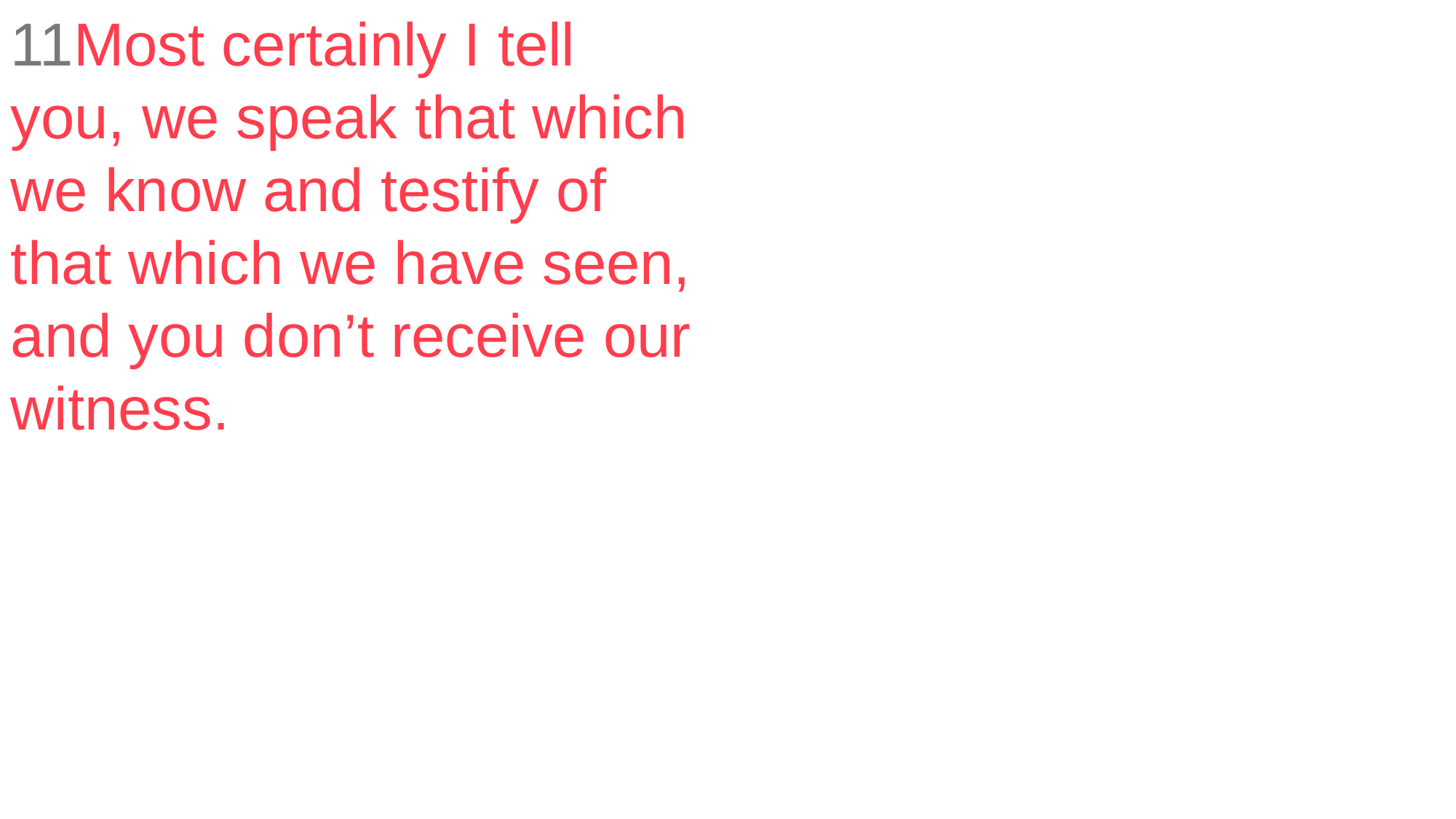

11Most certainly I tell you, we speak that which we know and testify of that which we have seen, and you don’t receive our witness.